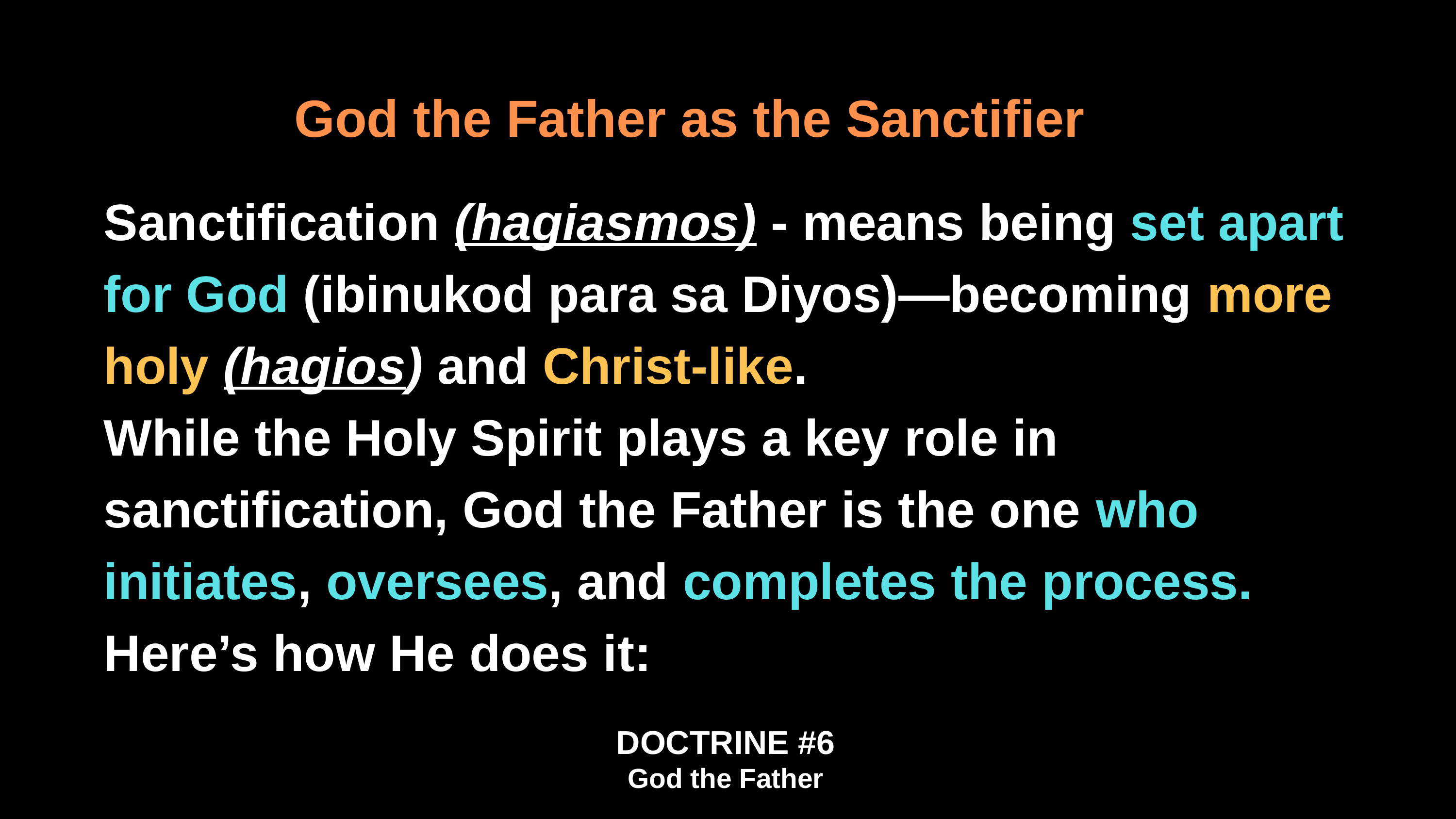

God the Father as the Sanctifier
Sanctification (hagiasmos) - means being set apart for God (ibinukod para sa Diyos)—becoming more holy (hagios) and Christ-like.
While the Holy Spirit plays a key role in sanctification, God the Father is the one who initiates, oversees, and completes the process. Here’s how He does it:
DOCTRINE #6
God the Father